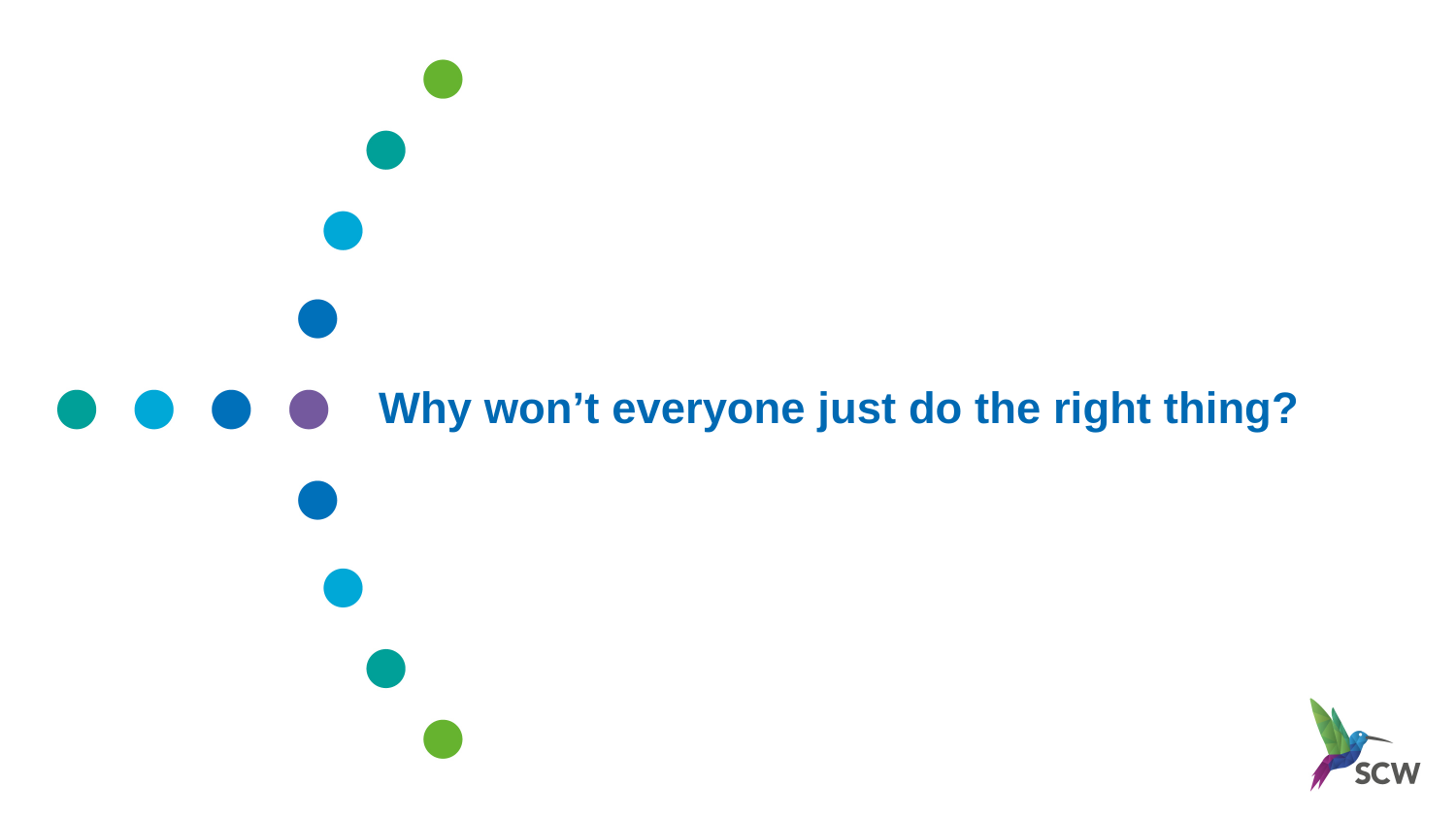

# Why won’t everyone just do the right thing?